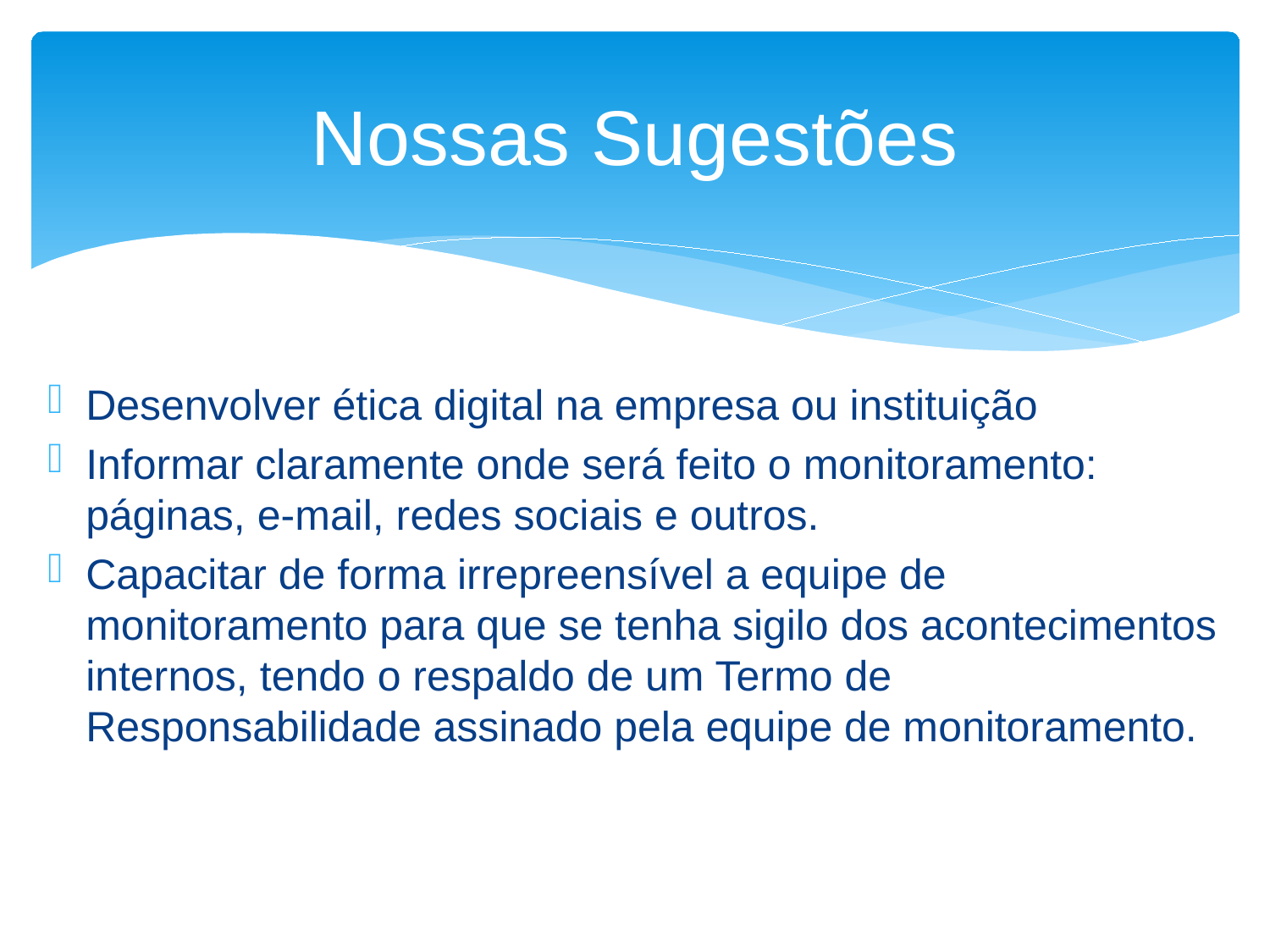

# Nossas Sugestões
Desenvolver ética digital na empresa ou instituição
Informar claramente onde será feito o monitoramento: páginas, e-mail, redes sociais e outros.
Capacitar de forma irrepreensível a equipe de monitoramento para que se tenha sigilo dos acontecimentos internos, tendo o respaldo de um Termo de Responsabilidade assinado pela equipe de monitoramento.